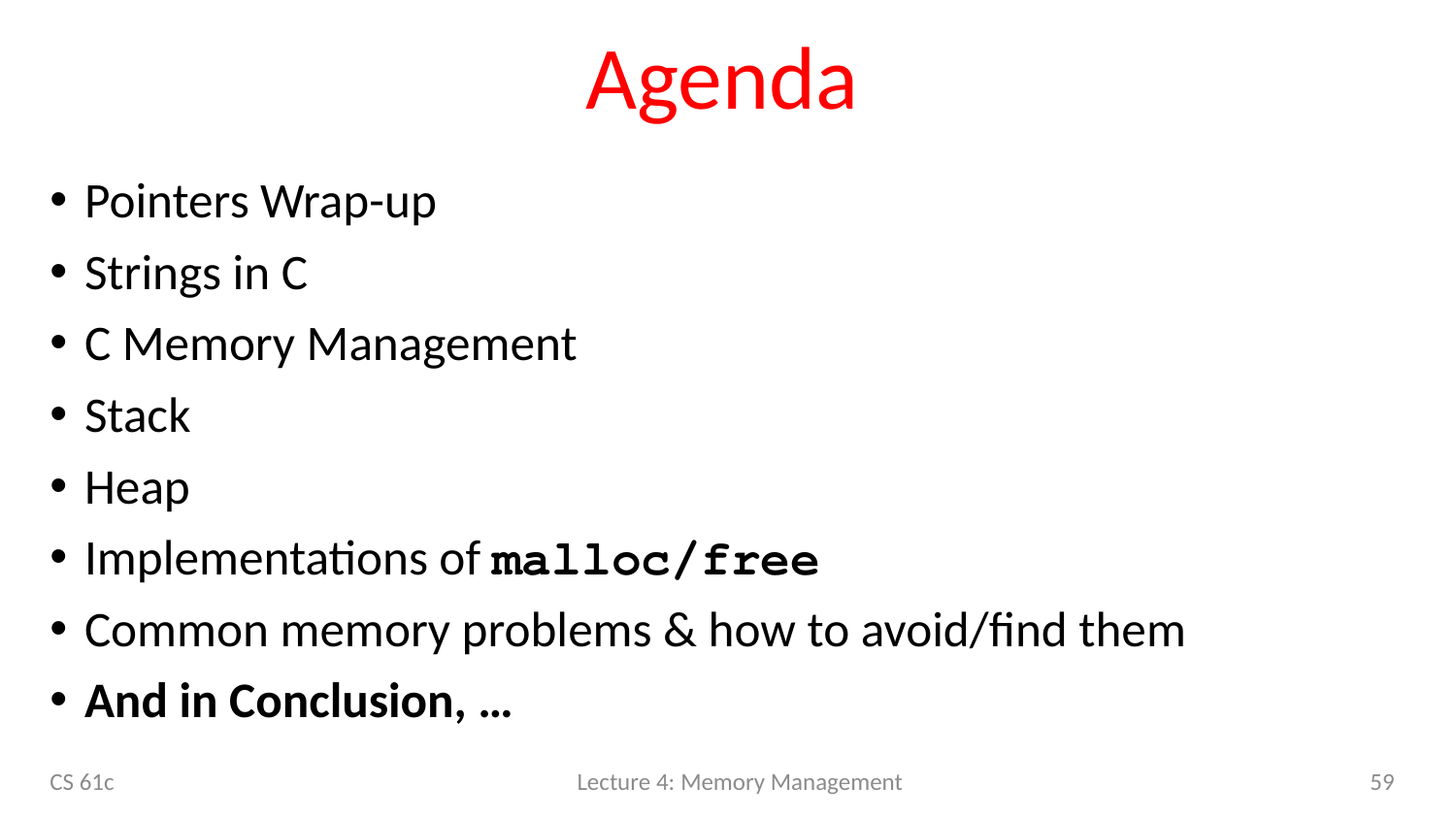

# Agenda
Pointers Wrap-up
Strings in C
C Memory Management
Stack
Heap
Implementations of malloc/free
Common memory problems & how to avoid/find them
And in Conclusion, …

CS 61c
Lecture 4: Memory Management
59